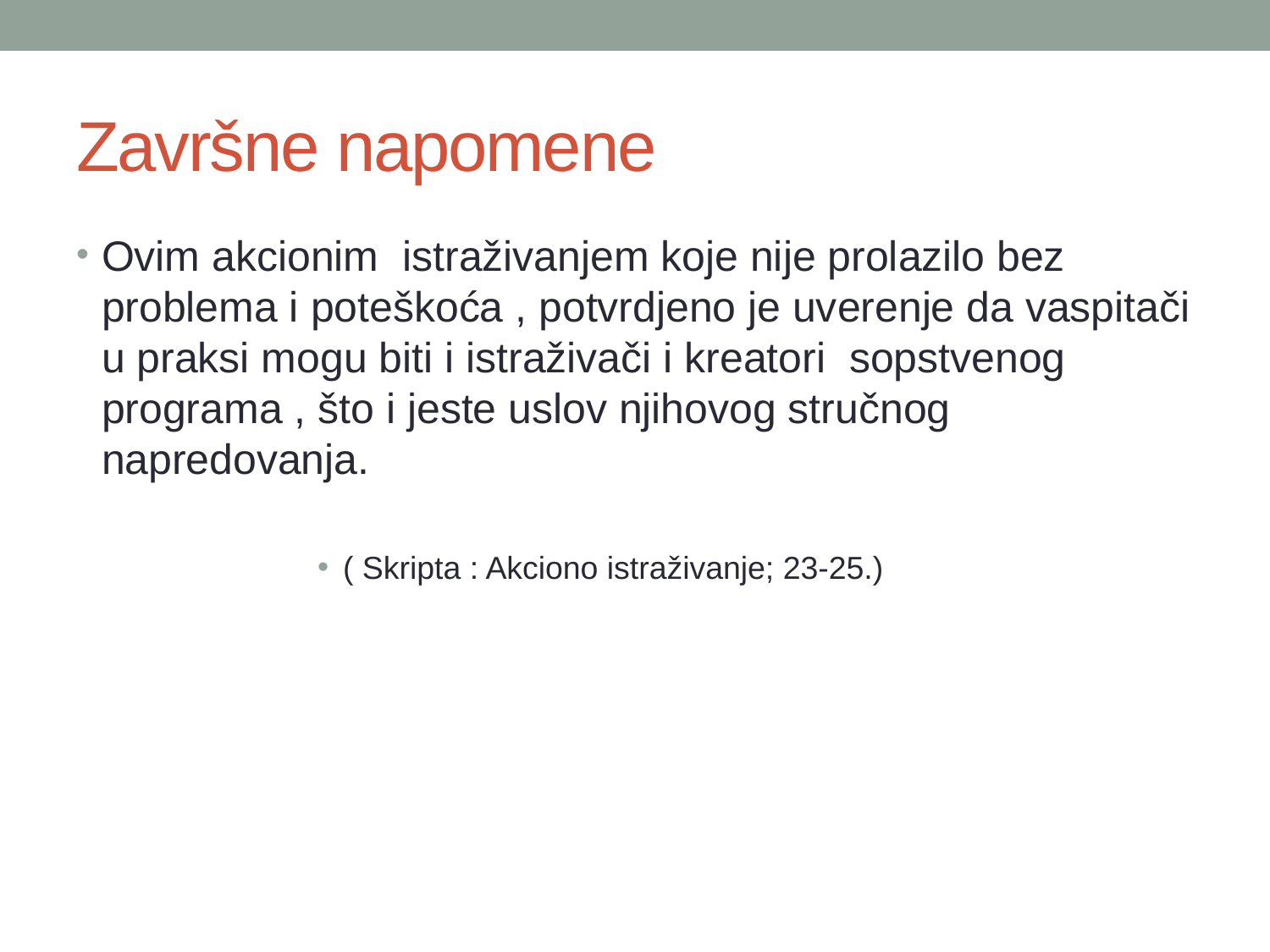

# Završne napomene
Ovim akcionim  istraživanjem koje nije prolazilo bez problema i poteškoća , potvrdjeno je uverenje da vaspitači u praksi mogu biti i istraživači i kreatori  sopstvenog programa , što i jeste uslov njihovog stručnog napredovanja.

( Skripta : Akciono istraživanje; 23-25.)